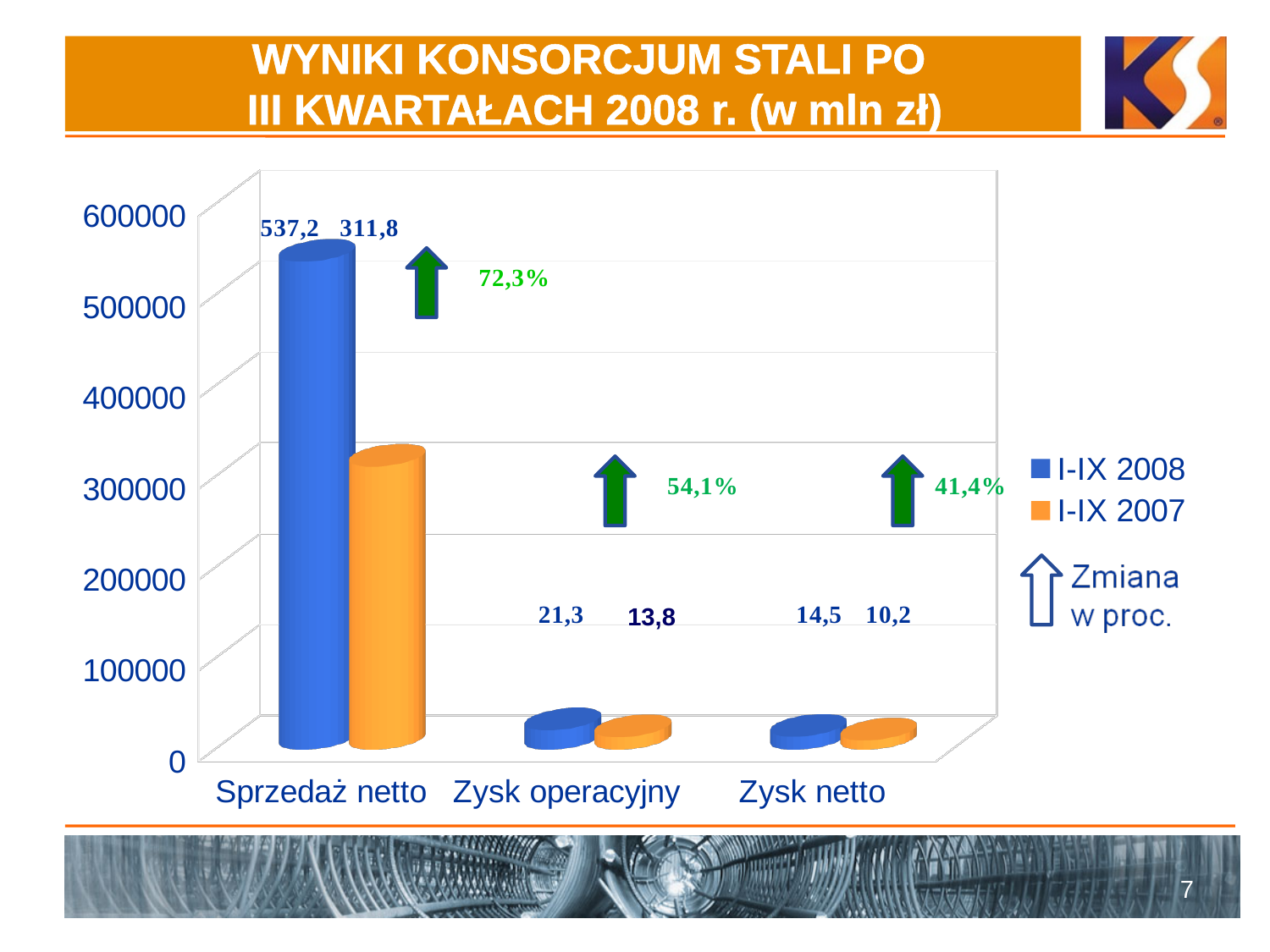

# WYNIKI KONSORCJUM STALI PO III KWARTAŁACH 2008 r. (w mln zł)

[unsupported chart]

13,8
7